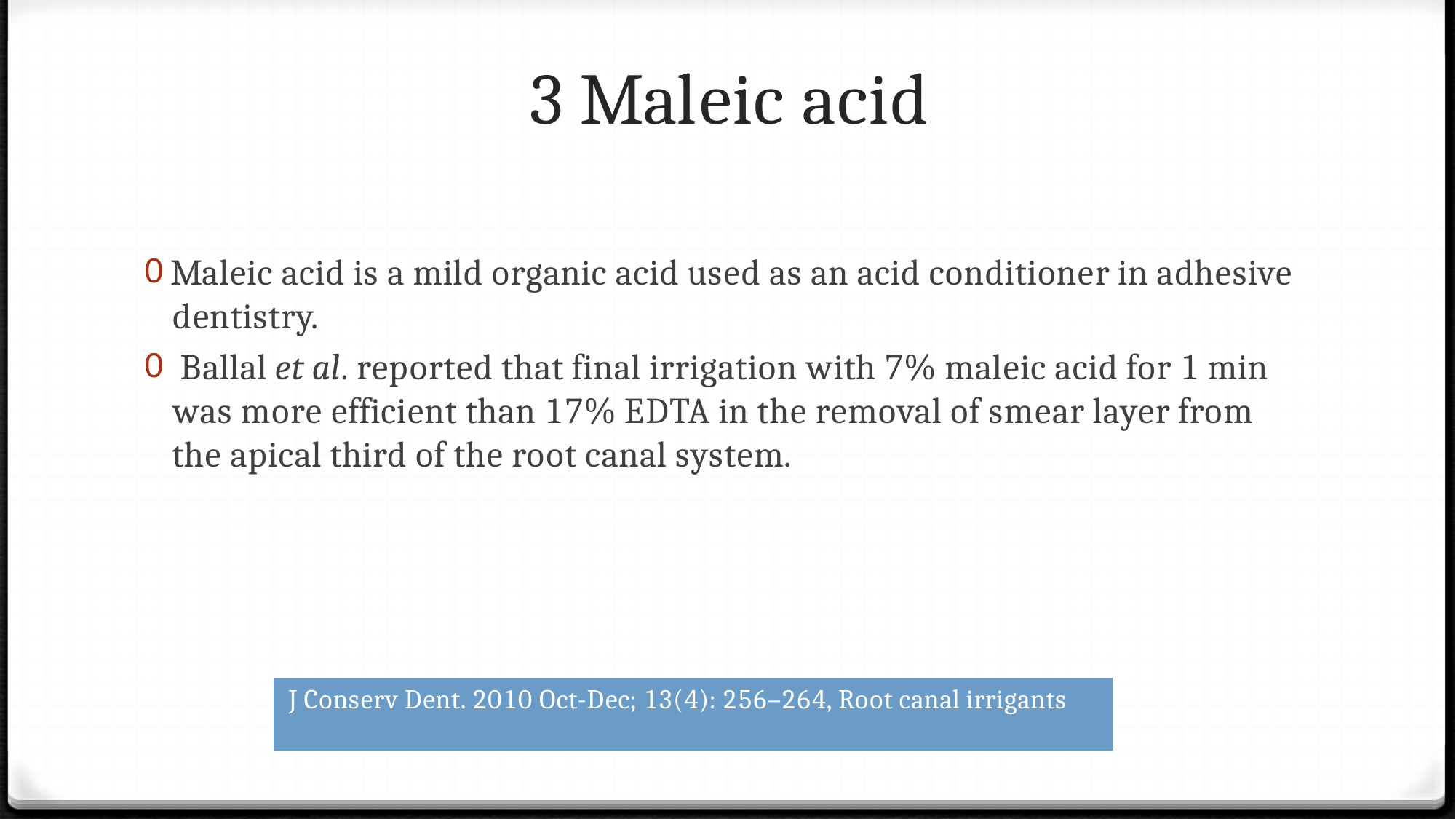

# 3 Maleic acid
Maleic acid is a mild organic acid used as an acid conditioner in adhesive dentistry.
 Ballal et al. reported that final irrigation with 7% maleic acid for 1 min was more efficient than 17% EDTA in the removal of smear layer from the apical third of the root canal system.
 J Conserv Dent. 2010 Oct-Dec; 13(4): 256–264, Root canal irrigants